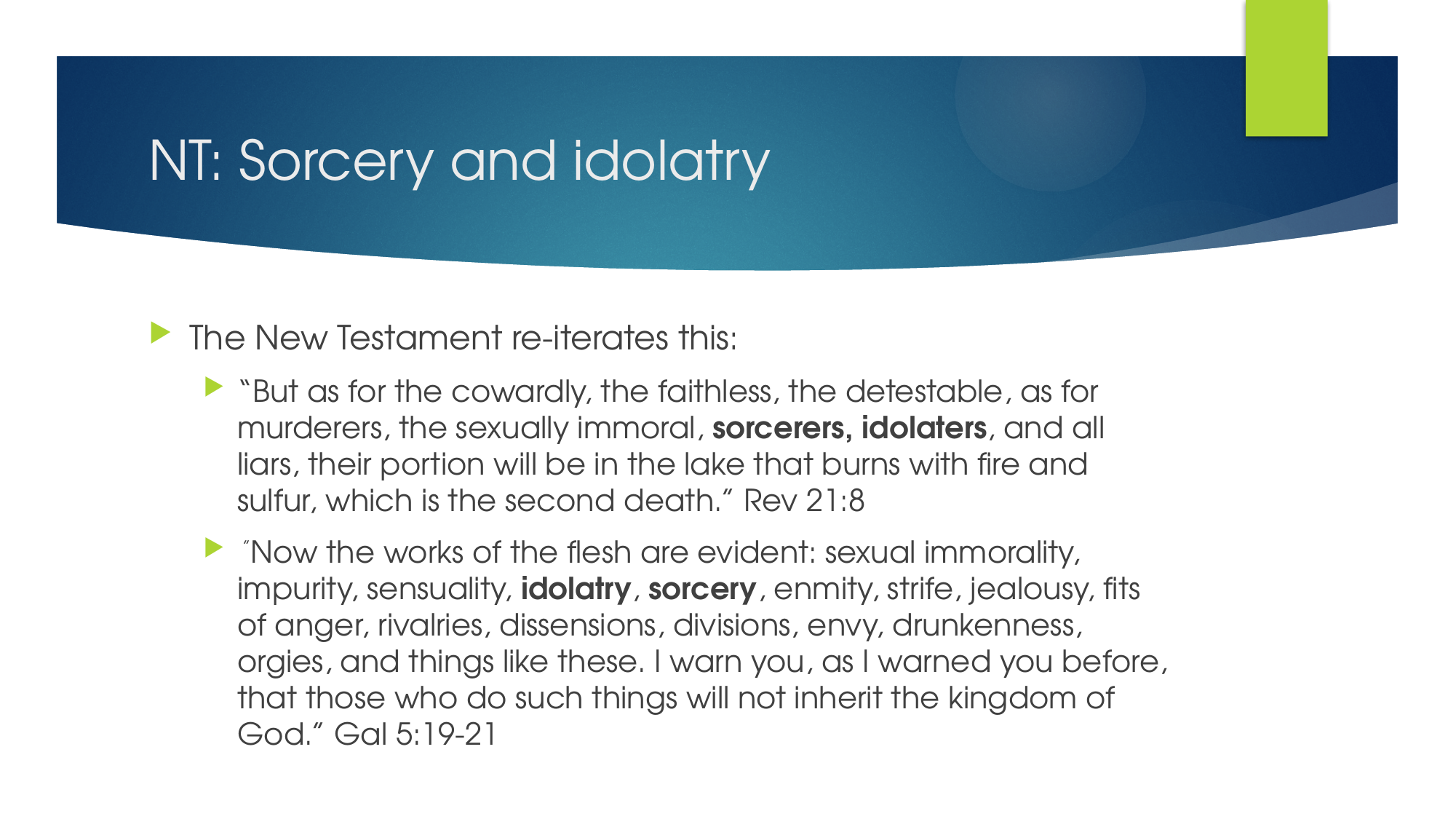

# NT: Sorcery and idolatry
The New Testament re-iterates this:
“But as for the cowardly, the faithless, the detestable, as for murderers, the sexually immoral, sorcerers, idolaters, and all liars, their portion will be in the lake that burns with fire and sulfur, which is the second death.” Rev 21:8
 ”Now the works of the flesh are evident: sexual immorality, impurity, sensuality, idolatry, sorcery, enmity, strife, jealousy, fits of anger, rivalries, dissensions, divisions, envy, drunkenness, orgies, and things like these. I warn you, as I warned you before, that those who do such things will not inherit the kingdom of God.” Gal 5:19-21